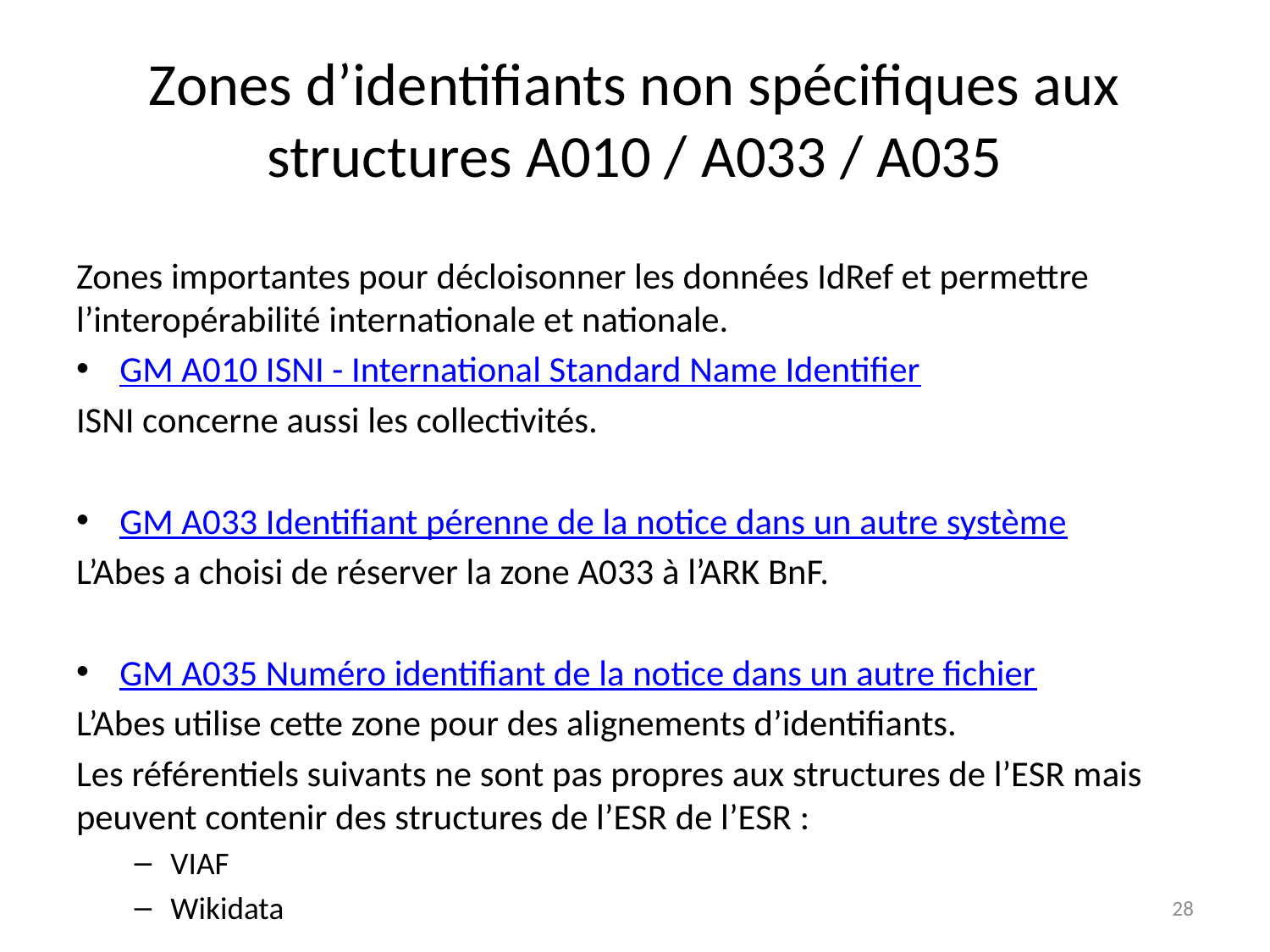

# Zones d’identifiants non spécifiques aux structures A010 / A033 / A035
Zones importantes pour décloisonner les données IdRef et permettre l’interopérabilité internationale et nationale.
GM A010 ISNI - International Standard Name Identifier
ISNI concerne aussi les collectivités.

GM A033 Identifiant pérenne de la notice dans un autre système
L’Abes a choisi de réserver la zone A033 à l’ARK BnF.

GM A035 Numéro identifiant de la notice dans un autre fichier
L’Abes utilise cette zone pour des alignements d’identifiants.
Les référentiels suivants ne sont pas propres aux structures de l’ESR mais peuvent contenir des structures de l’ESR de l’ESR :
VIAF
Wikidata

28